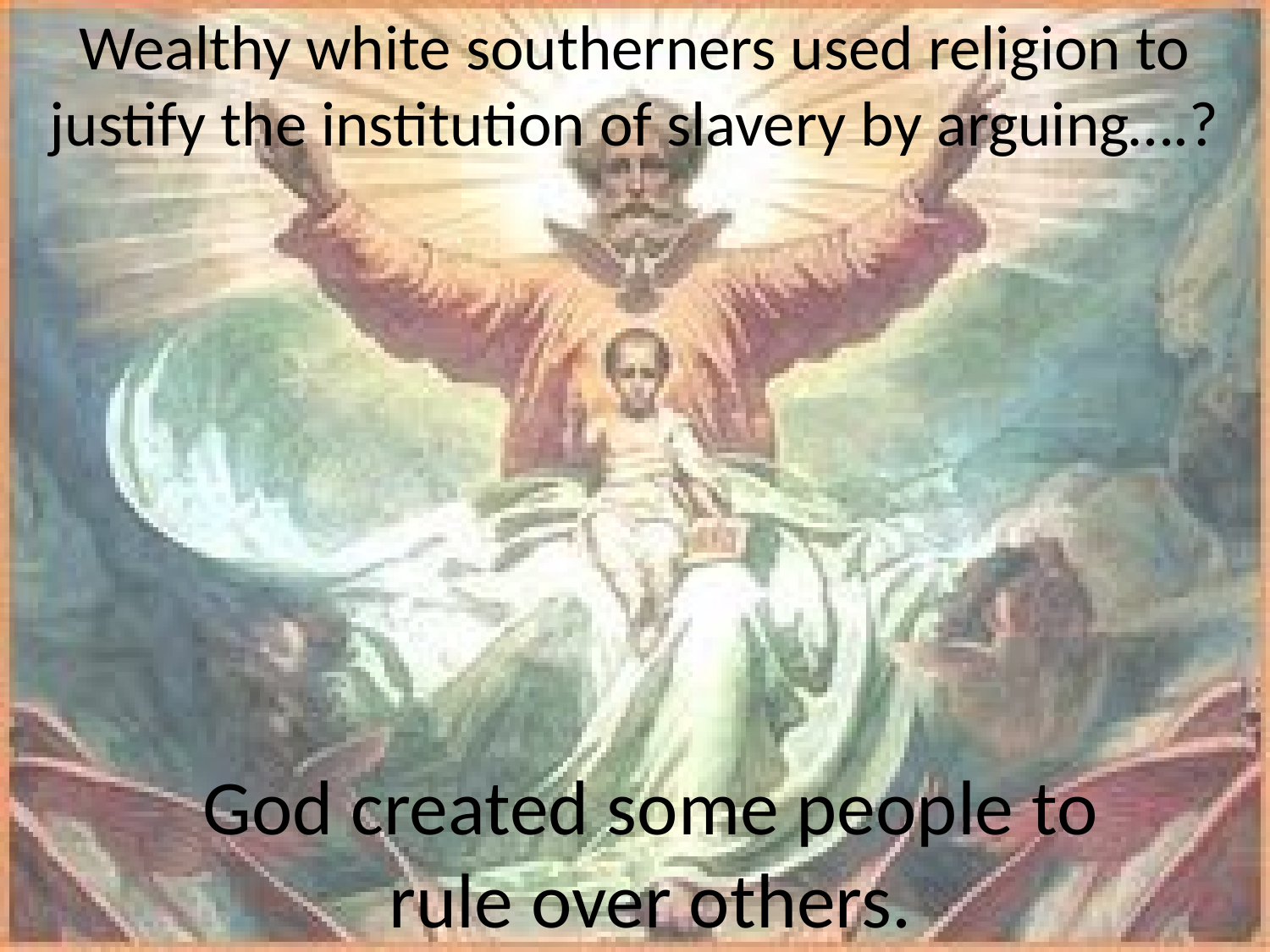

Wealthy white southerners used religion to justify the institution of slavery by arguing….?
God created some people to rule over others.